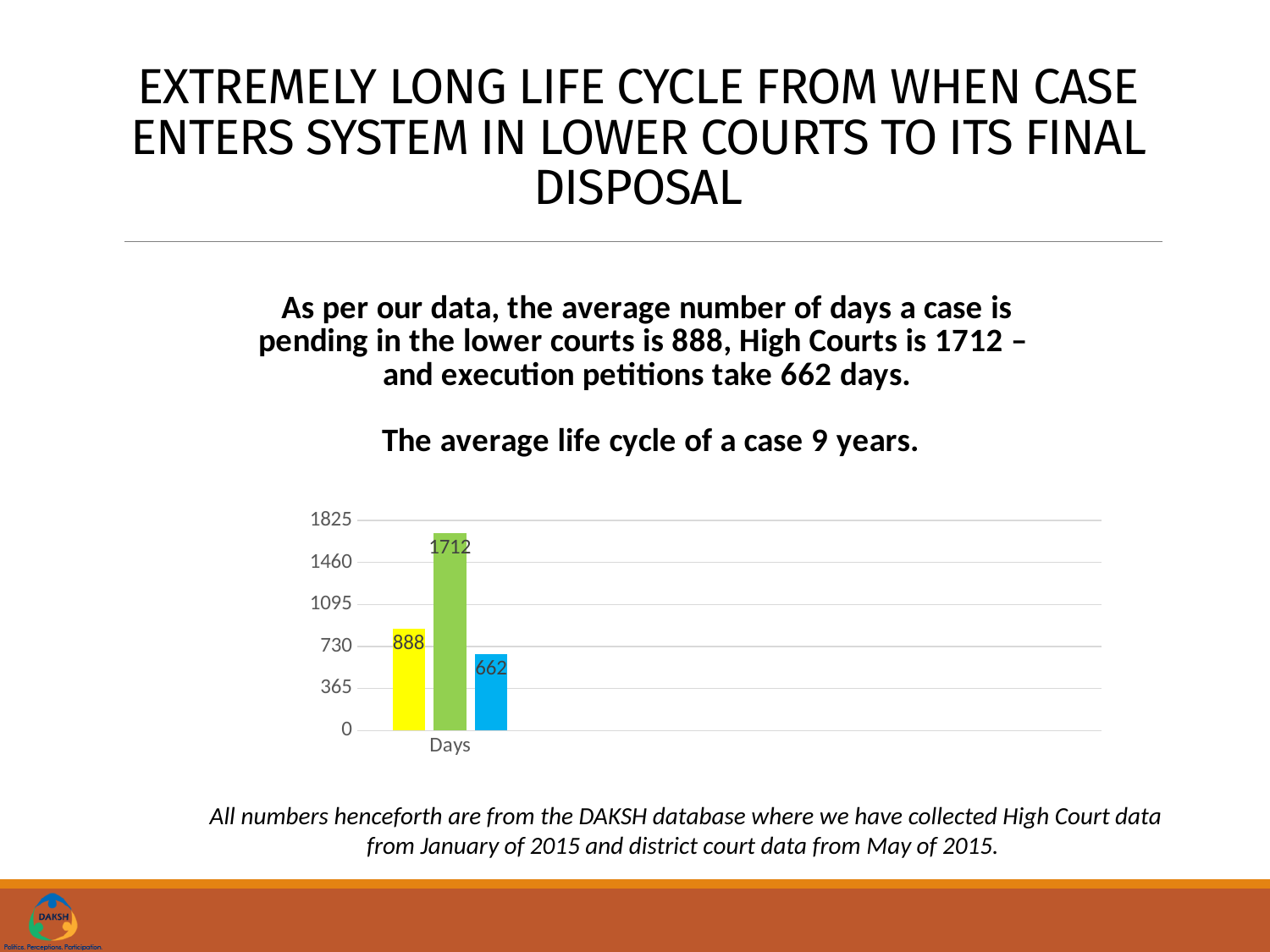

# Extremely long life cycle from when case enters system in lower courts to its final disposal

### Chart: As per our data, the average number of days a case is pending in the lower courts is 888, High Courts is 1712 –
and execution petitions take 662 days.

 The average life cycle of a case 9 years.

| Category | Series 1 | Series 2 | Series 3 |
|---|---|---|---|
| Days | 888.0 | 1712.0 | 662.0 |
All numbers henceforth are from the DAKSH database where we have collected High Court data from January of 2015 and district court data from May of 2015.